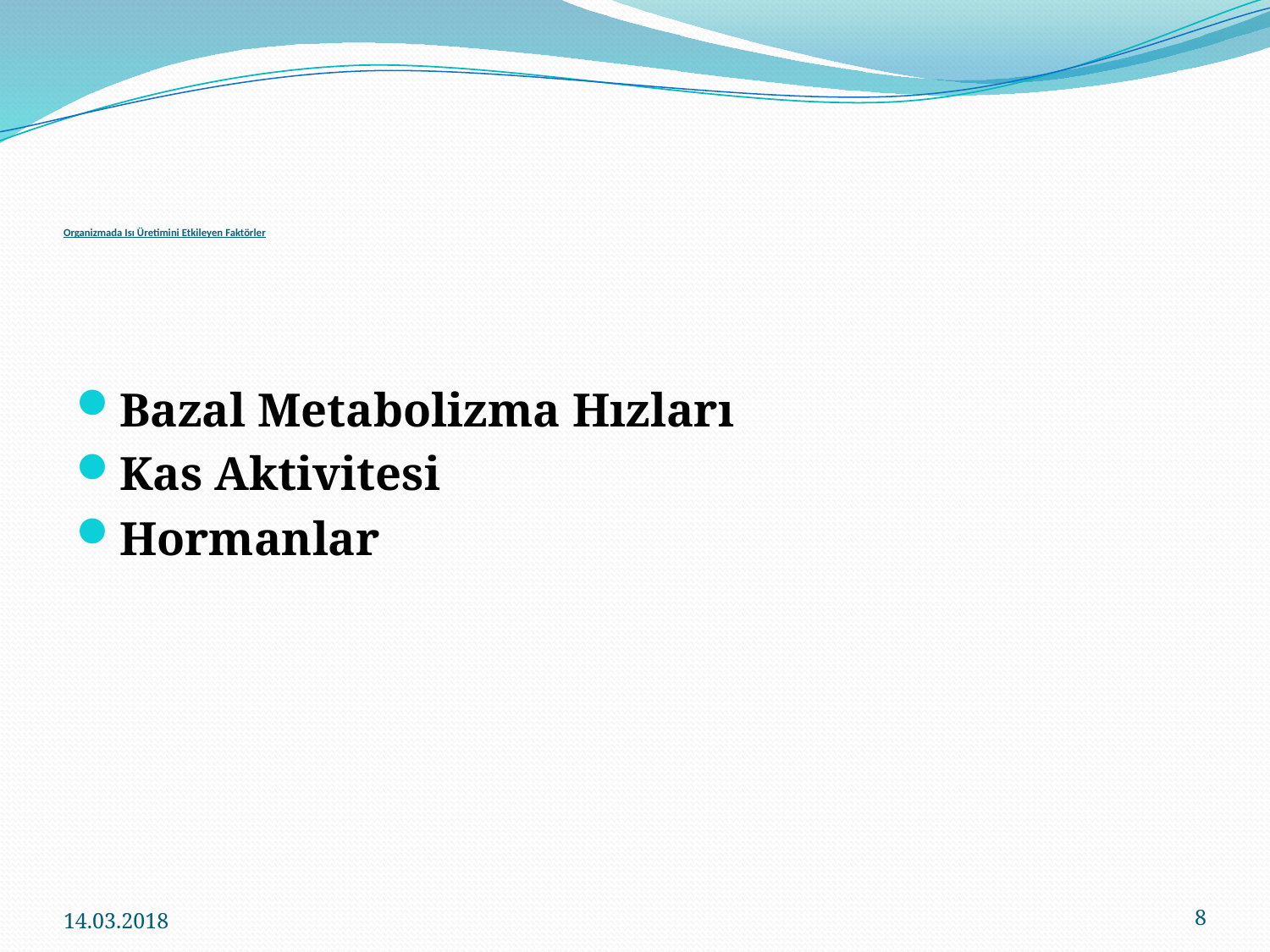

# Organizmada Isı Üretimini Etkileyen Faktörler

Bazal Metabolizma Hızları
Kas Aktivitesi
Hormanlar

14.03.2018
8